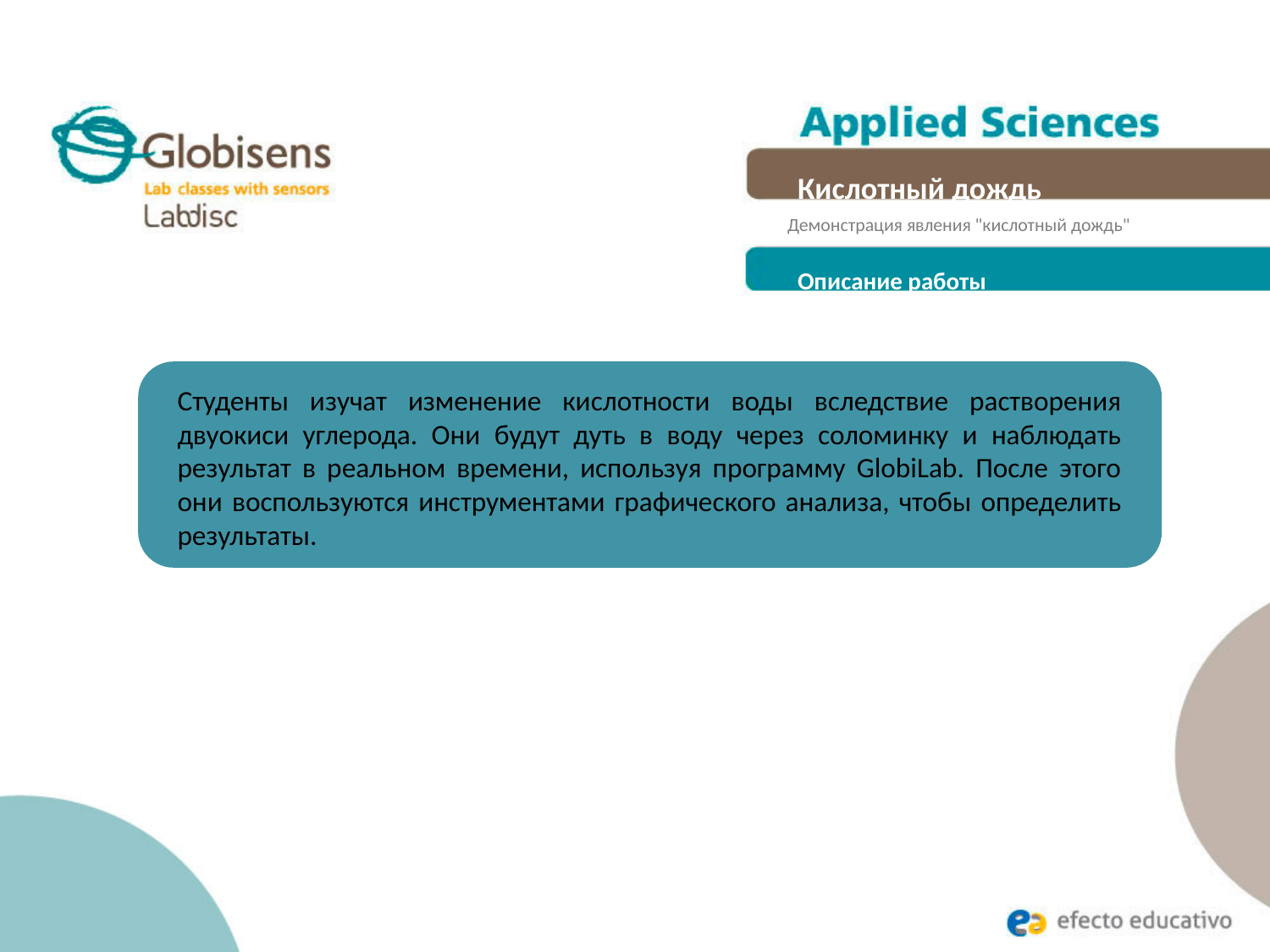

Кислотный дождь
Демонстрация явления "кислотный дождь"
Описание работы

Студенты изучат изменение кислотности воды вследствие растворения двуокиси углерода. Они будут дуть в воду через соломинку и наблюдать результат в реальном времени, используя программу GlobiLab. После этого они воспользуются инструментами графического анализа, чтобы определить результаты.